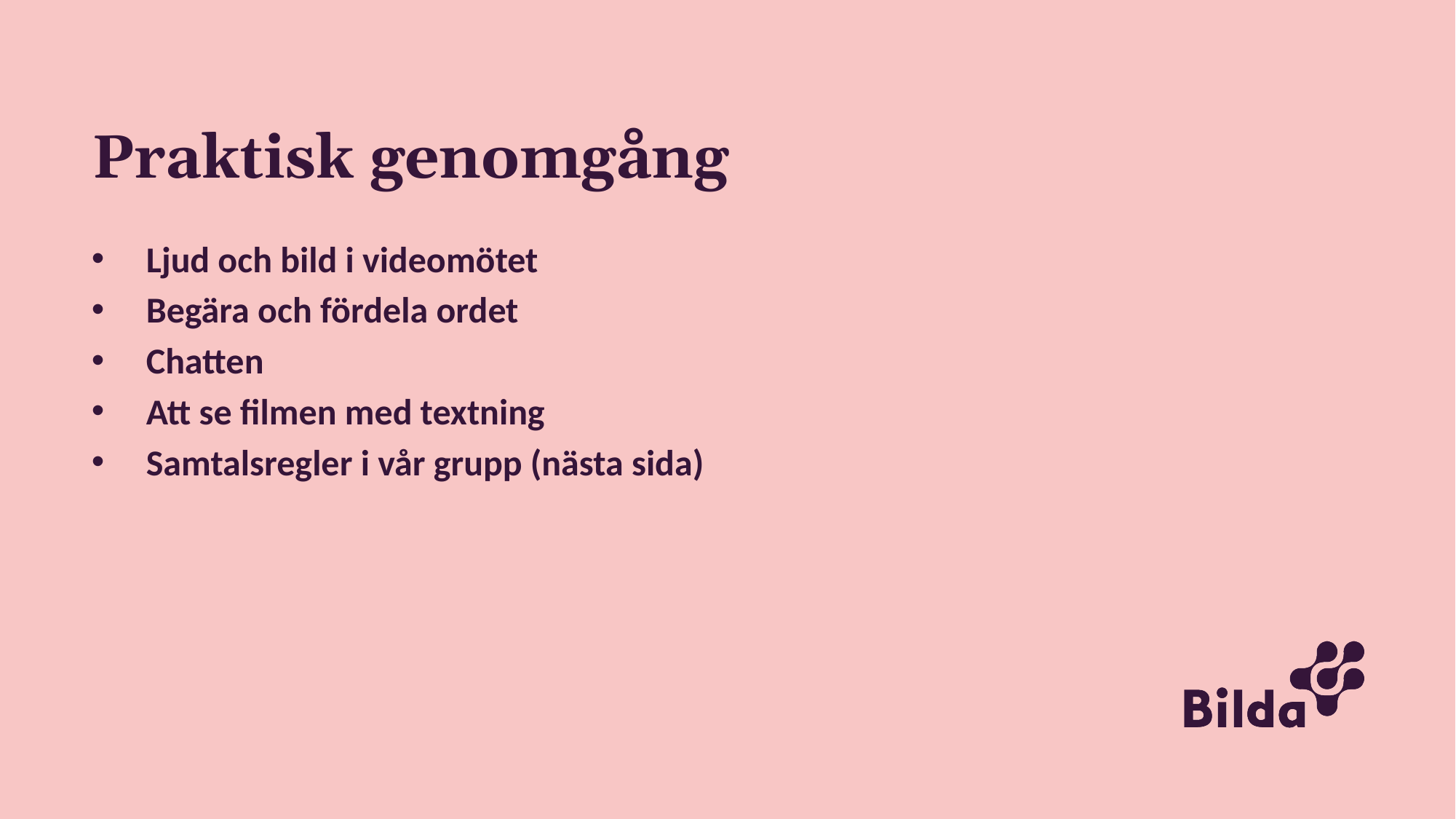

# Praktisk genomgång
Ljud och bild i videomötet
Begära och fördela ordet
Chatten
Att se filmen med textning
Samtalsregler i vår grupp (nästa sida)